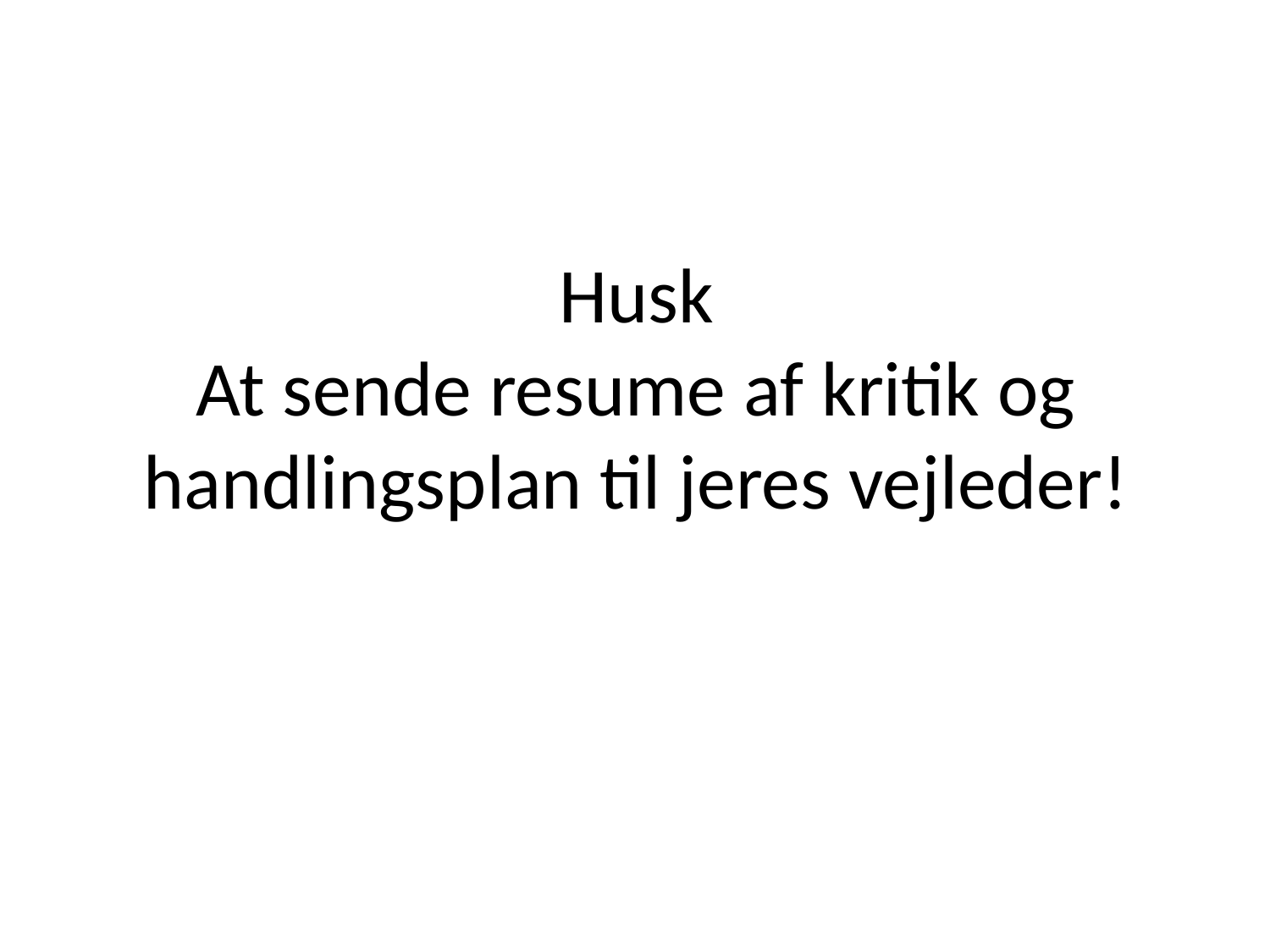

# Husk At sende resume af kritik og handlingsplan til jeres vejleder!